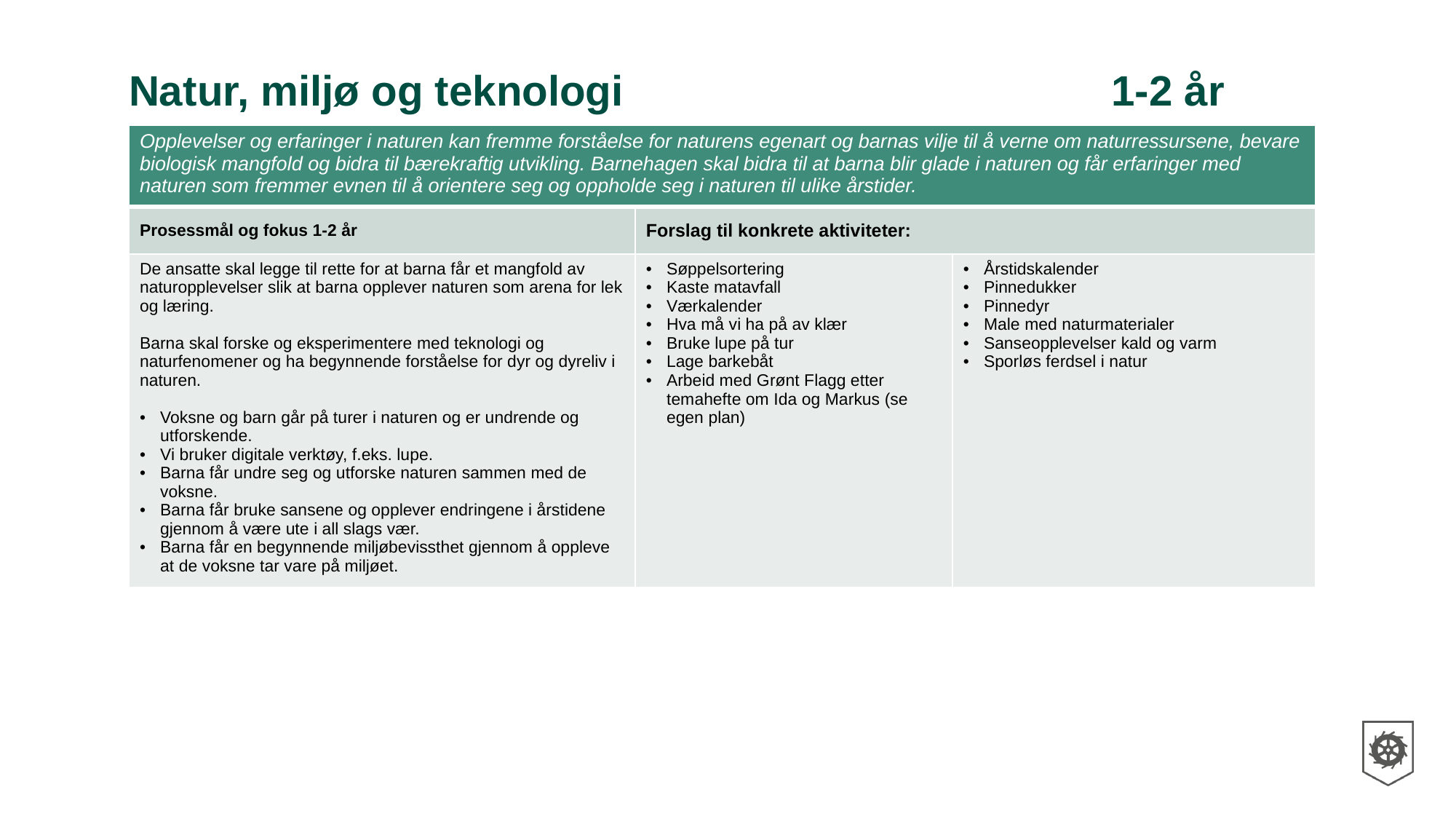

# Natur, miljø og teknologi					1-2 år
| Opplevelser og erfaringer i naturen kan fremme forståelse for naturens egenart og barnas vilje til å verne om naturressursene, bevare biologisk mangfold og bidra til bærekraftig utvikling. Barnehagen skal bidra til at barna blir glade i naturen og får erfaringer med naturen som fremmer evnen til å orientere seg og oppholde seg i naturen til ulike årstider. |  |  |
| --- | --- | --- |
| Prosessmål og fokus 1-2 år | Forslag til konkrete aktiviteter: | Konkrete aktiviteter: |
| De ansatte skal legge til rette for at barna får et mangfold av naturopplevelser slik at barna opplever naturen som arena for lek og læring. Barna skal forske og eksperimentere med teknologi og naturfenomener og ha begynnende forståelse for dyr og dyreliv i naturen. Voksne og barn går på turer i naturen og er undrende og utforskende. Vi bruker digitale verktøy, f.eks. lupe. Barna får undre seg og utforske naturen sammen med de voksne. Barna får bruke sansene og opplever endringene i årstidene gjennom å være ute i all slags vær. Barna får en begynnende miljøbevissthet gjennom å oppleve at de voksne tar vare på miljøet. | Søppelsortering Kaste matavfall Værkalender Hva må vi ha på av klær Bruke lupe på tur Lage barkebåt Arbeid med Grønt Flagg etter temahefte om Ida og Markus (se egen plan) | Årstidskalender Pinnedukker Pinnedyr Male med naturmaterialer Sanseopplevelser kald og varm Sporløs ferdsel i natur |